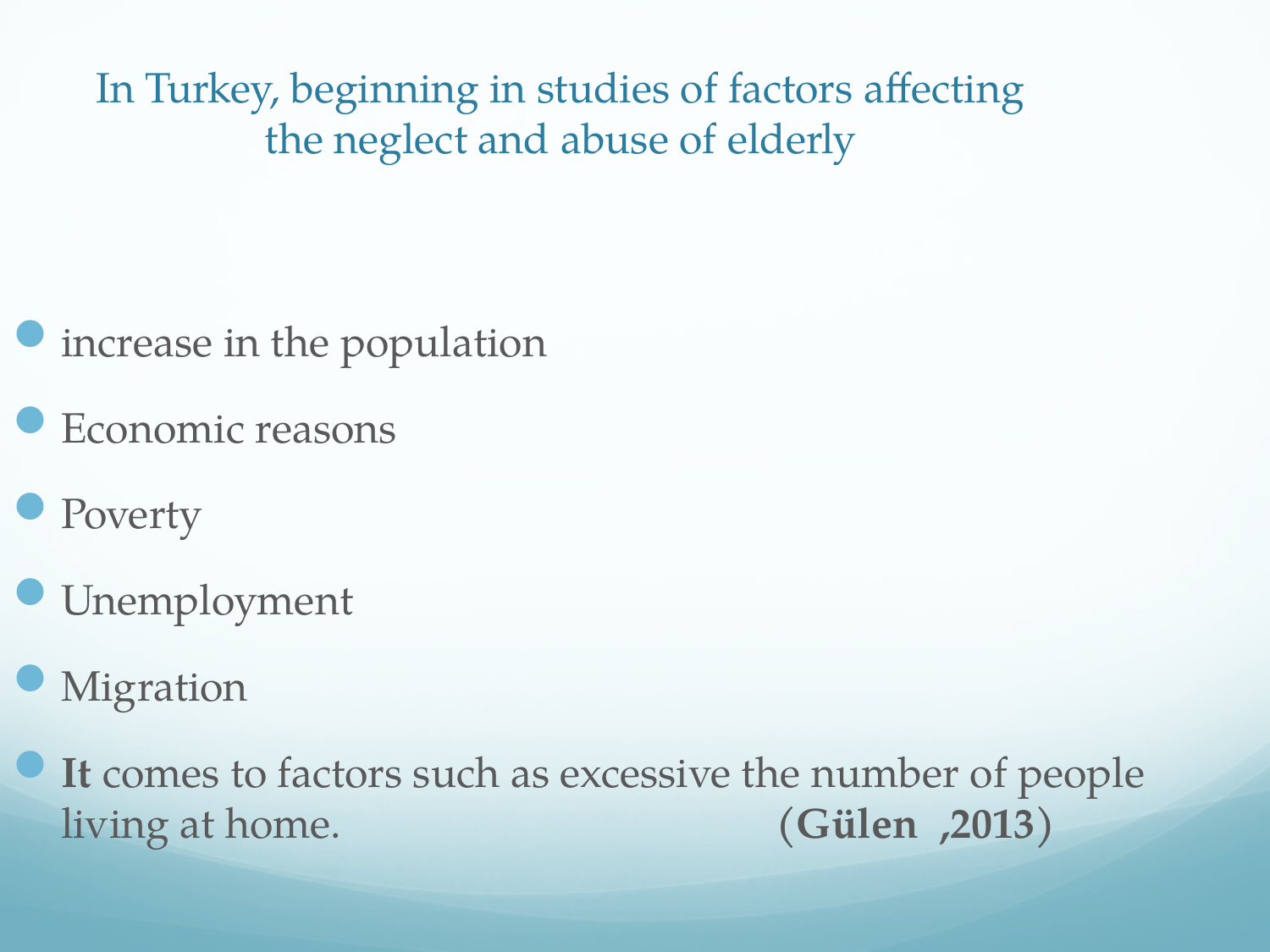

# In Turkey, beginning in studies of factors affecting the neglect and abuse of elderly

increase in the population
Economic reasons
Poverty
Unemployment
Migration
It comes to factors such as excessive the number of people living at home.                                         (Gülen  ,2013)